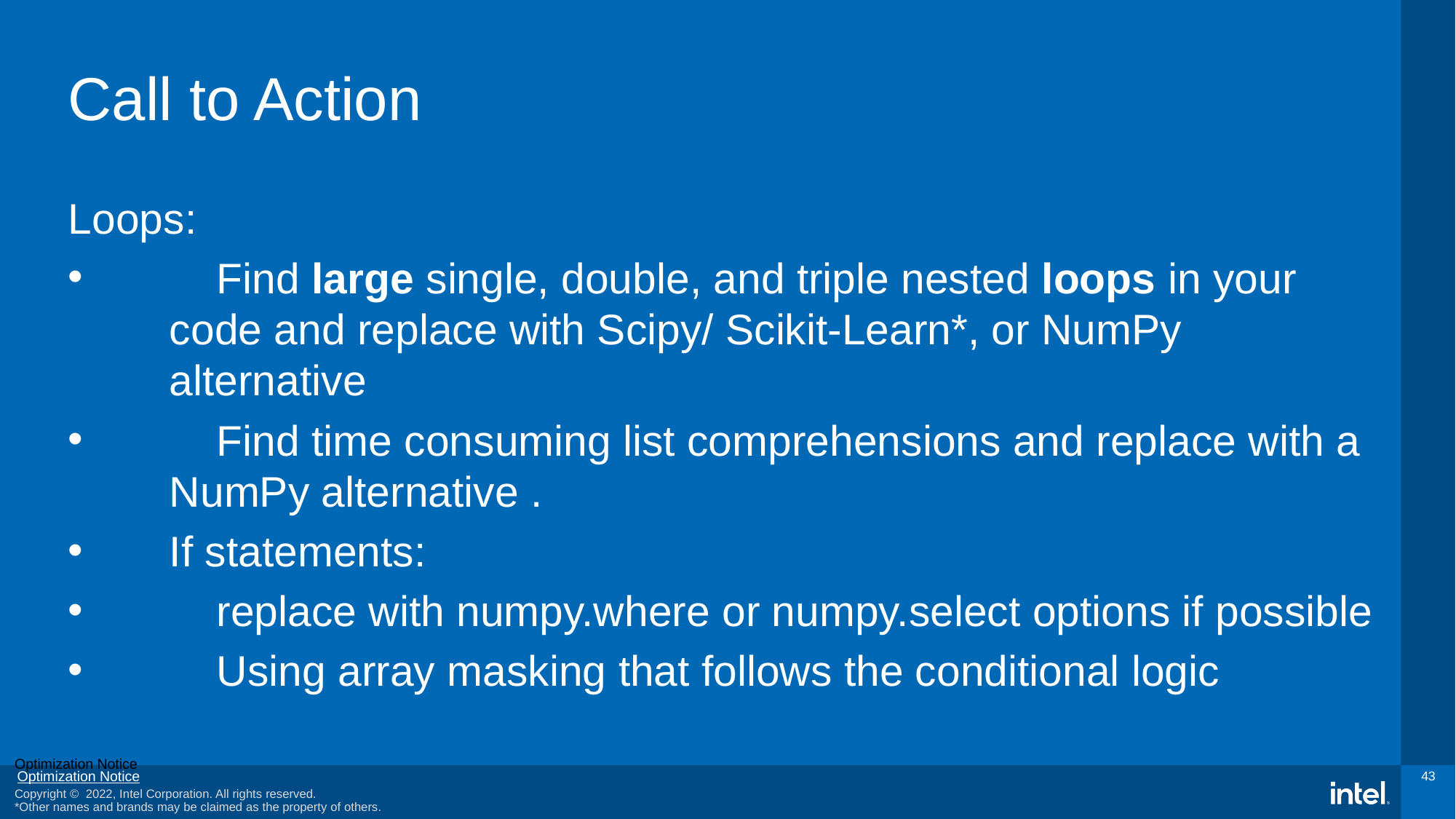

# Call to Action
Loops:
    Find large single, double, and triple nested loops in your code and replace with Scipy/ Scikit-Learn*, or NumPy alternative
    Find time consuming list comprehensions and replace with a NumPy alternative .
If statements:
    replace with numpy.where or numpy.select options if possible
    Using array masking that follows the conditional logic